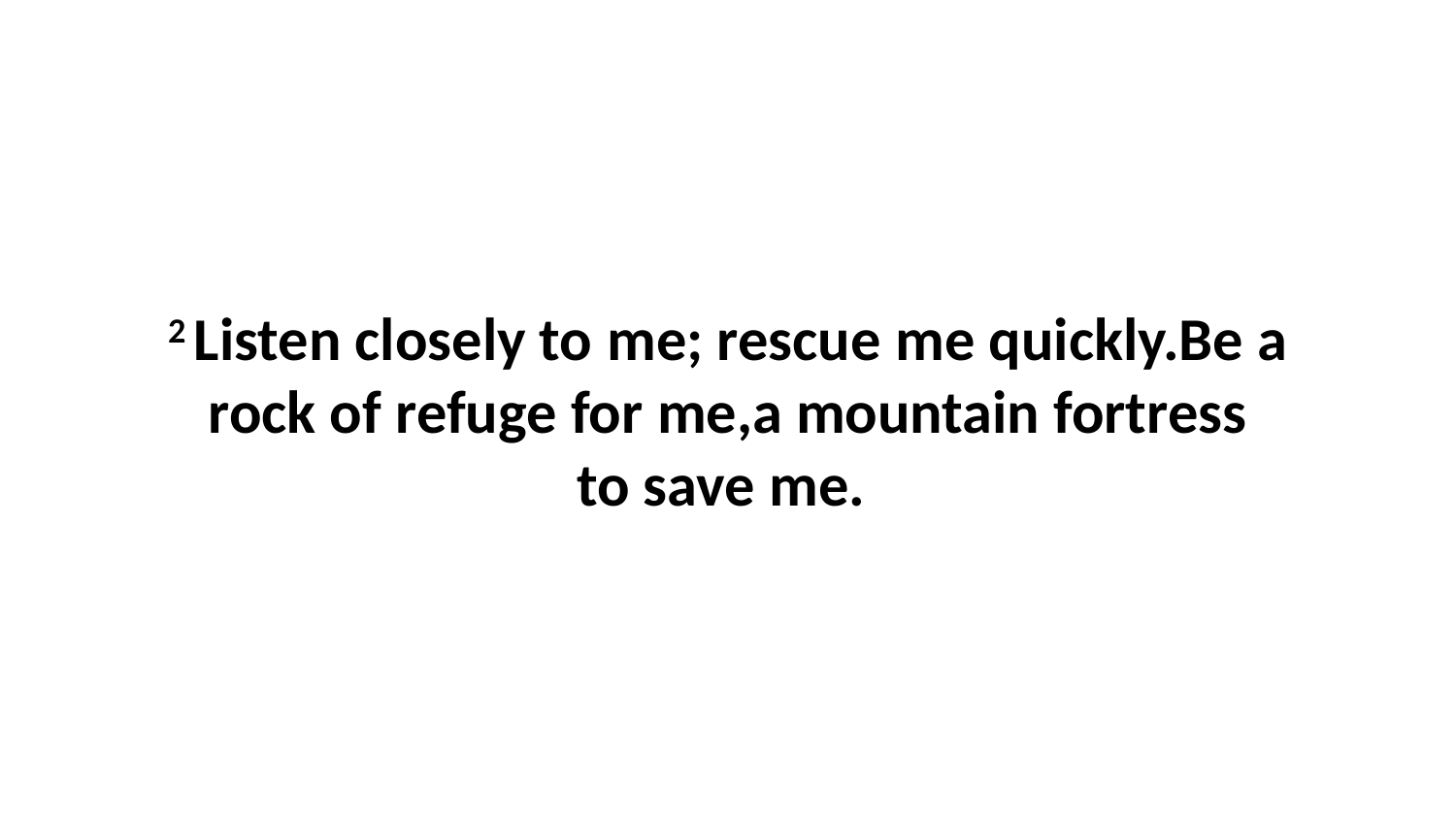

2 Listen closely to me; rescue me quickly.Be a rock of refuge for me,a mountain fortress to save me.